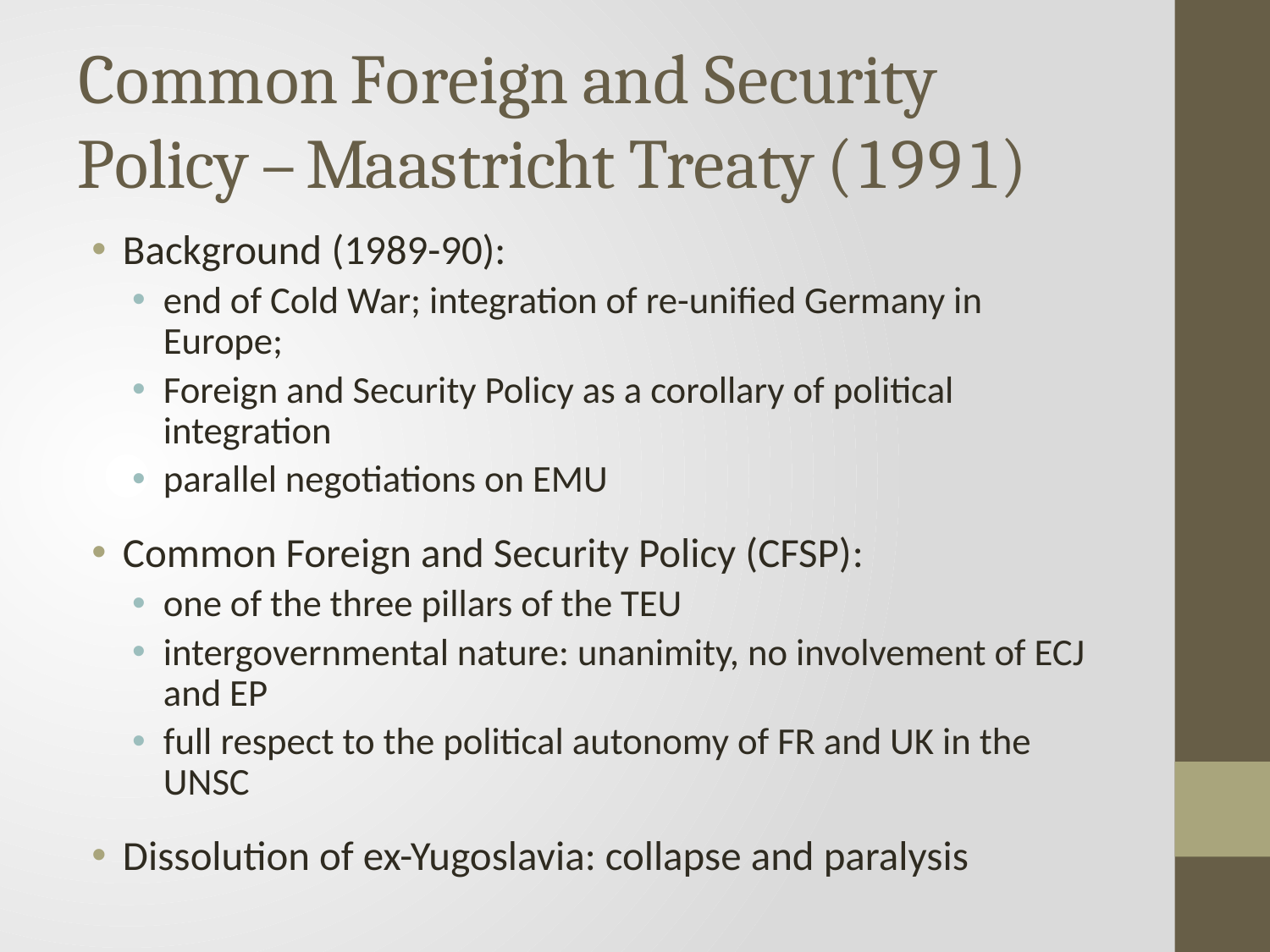

# Common Foreign and Security Policy – Maastricht Treaty (1991)
Background (1989-90):
end of Cold War; integration of re-unified Germany in Europe;
Foreign and Security Policy as a corollary of political integration
parallel negotiations on EMU
Common Foreign and Security Policy (CFSP):
one of the three pillars of the TEU
intergovernmental nature: unanimity, no involvement of ECJ and EP
full respect to the political autonomy of FR and UK in the UNSC
Dissolution of ex-Yugoslavia: collapse and paralysis